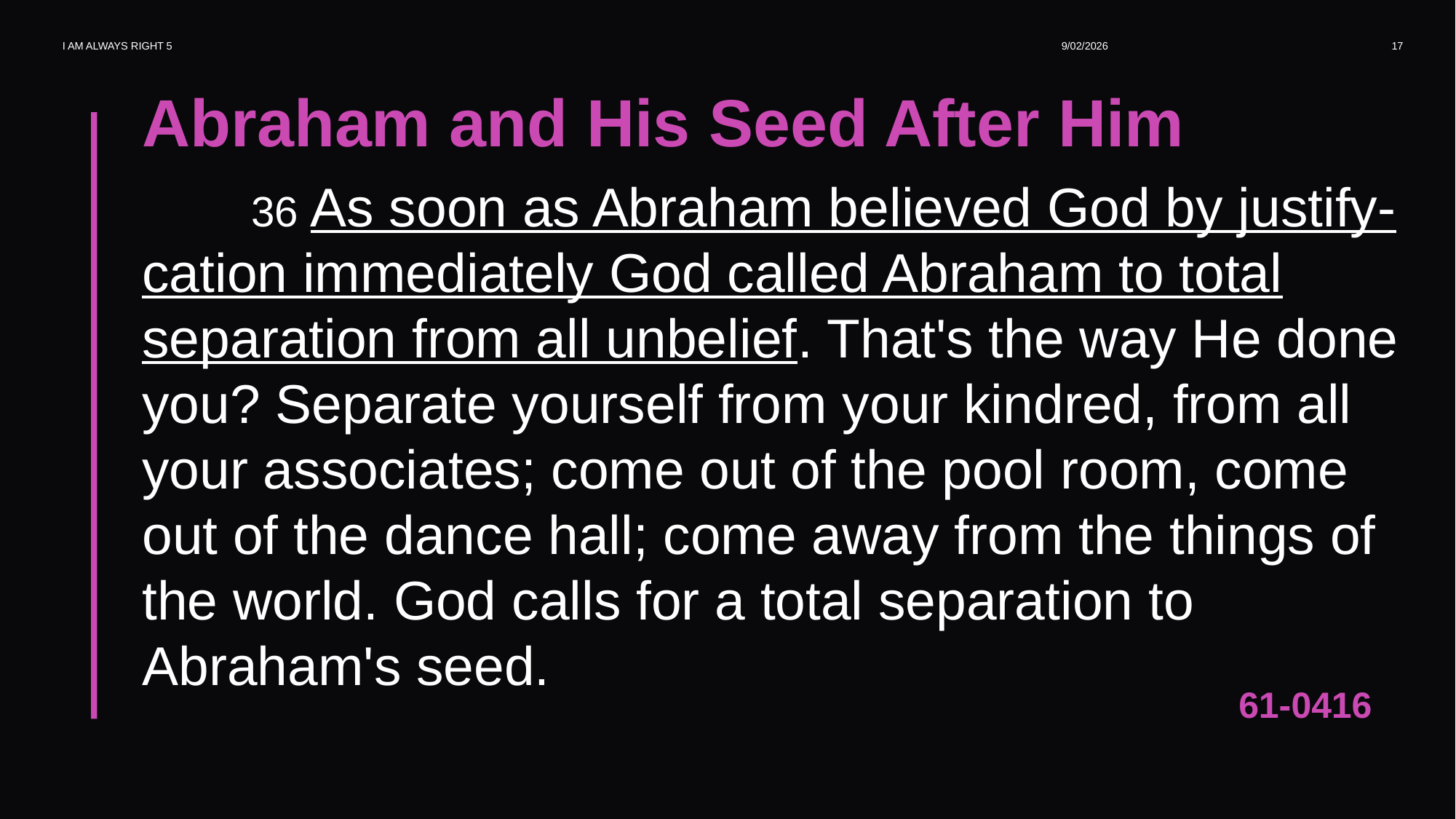

I am Always Right 5
9/02/2026
17
Abraham and His Seed After Him
	36 As soon as Abraham believed God by justify-cation immediately God called Abraham to total separation from all unbelief. That's the way He done you? Separate yourself from your kindred, from all your associates; come out of the pool room, come out of the dance hall; come away from the things of the world. God calls for a total separation to Abraham's seed.

61-0416